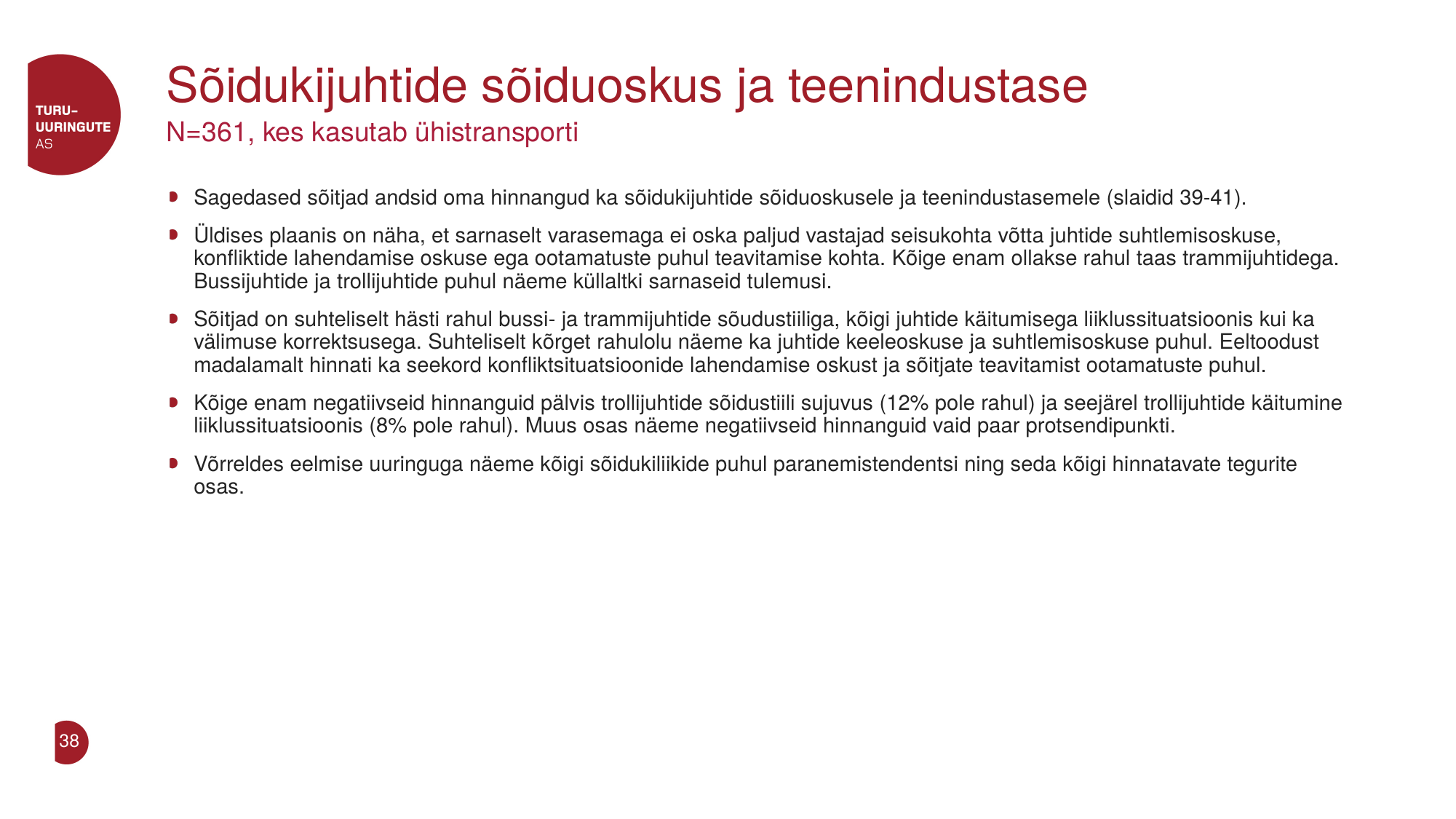

# Sõidukijuhtide sõiduoskus ja teenindustase
N=361, kes kasutab ühistransporti
Sagedased sõitjad andsid oma hinnangud ka sõidukijuhtide sõiduoskusele ja teenindustasemele (slaidid 39-41).
Üldises plaanis on näha, et sarnaselt varasemaga ei oska paljud vastajad seisukohta võtta juhtide suhtlemisoskuse, konfliktide lahendamise oskuse ega ootamatuste puhul teavitamise kohta. Kõige enam ollakse rahul taas trammijuhtidega. Bussijuhtide ja trollijuhtide puhul näeme küllaltki sarnaseid tulemusi.
Sõitjad on suhteliselt hästi rahul bussi- ja trammijuhtide sõudustiiliga, kõigi juhtide käitumisega liiklussituatsioonis kui ka välimuse korrektsusega. Suhteliselt kõrget rahulolu näeme ka juhtide keeleoskuse ja suhtlemisoskuse puhul. Eeltoodust madalamalt hinnati ka seekord konfliktsituatsioonide lahendamise oskust ja sõitjate teavitamist ootamatuste puhul.
Kõige enam negatiivseid hinnanguid pälvis trollijuhtide sõidustiili sujuvus (12% pole rahul) ja seejärel trollijuhtide käitumine liiklussituatsioonis (8% pole rahul). Muus osas näeme negatiivseid hinnanguid vaid paar protsendipunkti.
Võrreldes eelmise uuringuga näeme kõigi sõidukiliikide puhul paranemistendentsi ning seda kõigi hinnatavate tegurite osas.